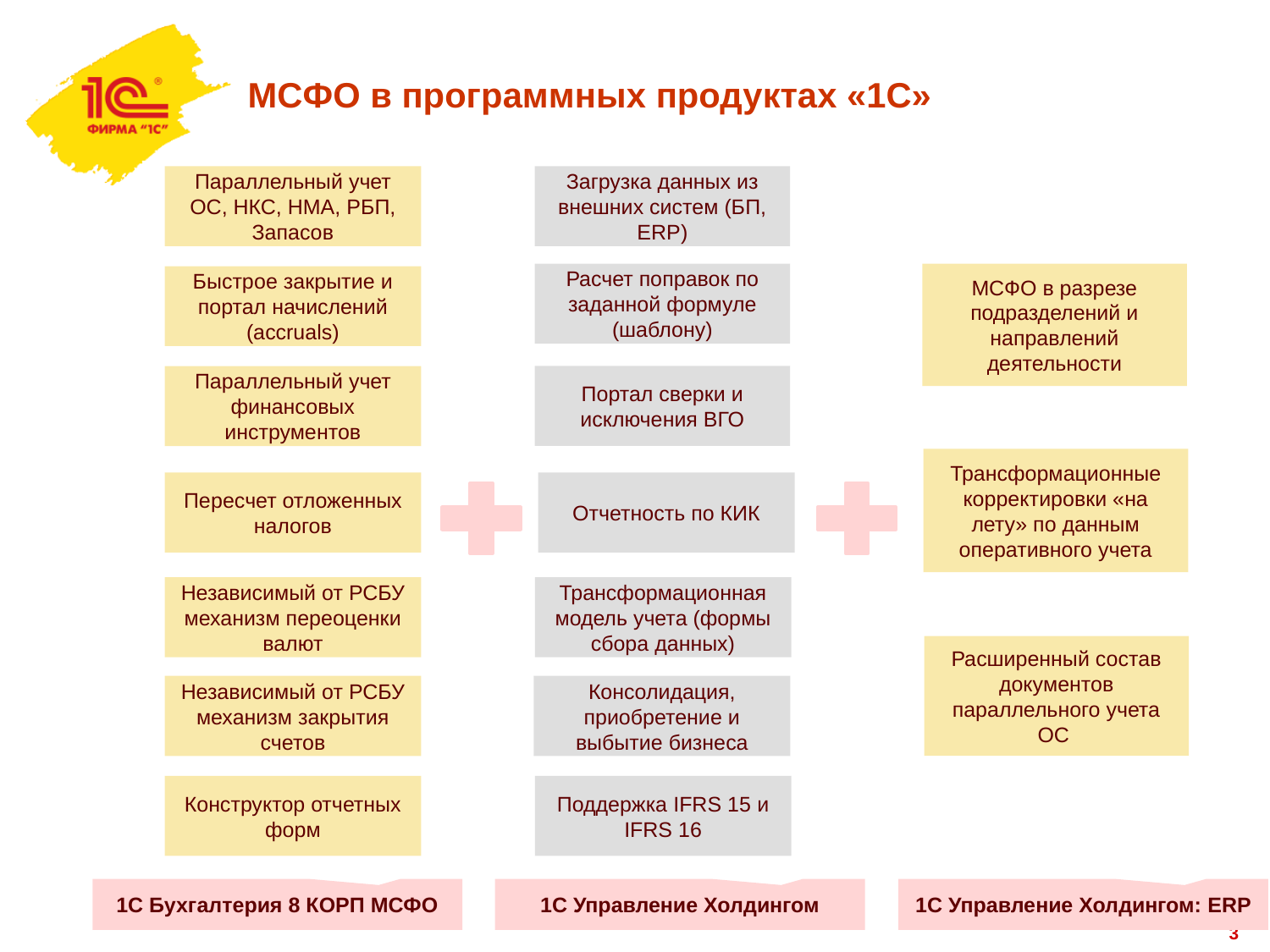

# МСФО в программных продуктах «1С»
Параллельный учет ОС, НКС, НМА, РБП, Запасов
Загрузка данных из внешних систем (БП, ERP)
Расчет поправок по заданной формуле (шаблону)
МСФО в разрезе подразделений и направлений деятельности
Быстрое закрытие и портал начислений (accruals)
Портал сверки и исключения ВГО
Параллельный учет финансовых инструментов
Трансформационные корректировки «на лету» по данным оперативного учета

Пересчет отложенных налогов
Отчетность по КИК
Независимый от РСБУ механизм переоценки валют
Трансформационная модель учета (формы сбора данных)
Расширенный состав документов параллельного учета ОС
Независимый от РСБУ механизм закрытия счетов
Консолидация, приобретение и выбытие бизнеса
Конструктор отчетных форм
Поддержка IFRS 15 и IFRS 16
1С Бухгалтерия 8 КОРП МСФО
1С Управление Холдингом
1С Управление Холдингом: ERP
3